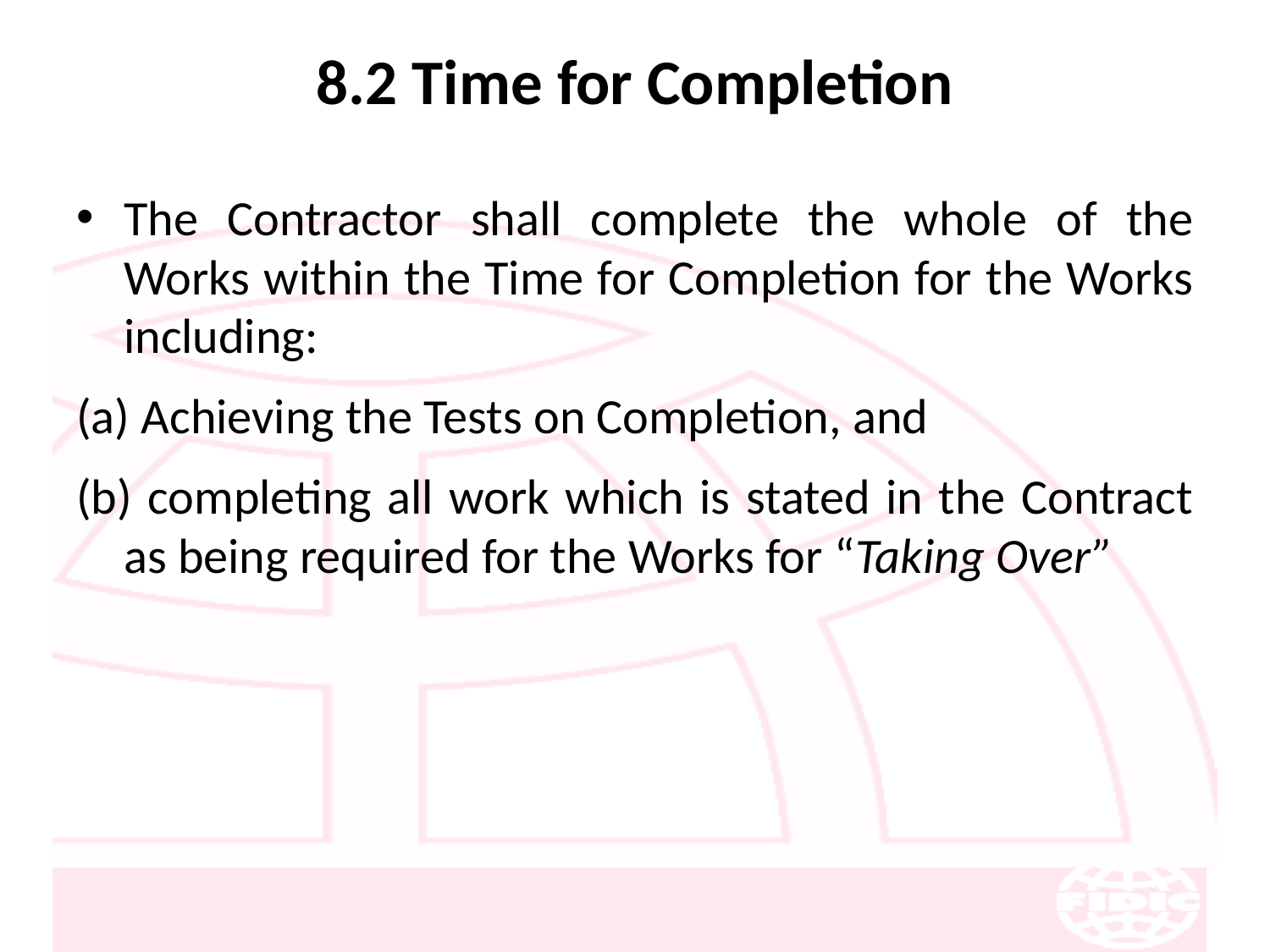

# 8.2 Time for Completion
The Contractor shall complete the whole of the Works within the Time for Completion for the Works including:
(a) Achieving the Tests on Completion, and
(b) completing all work which is stated in the Contract as being required for the Works for “Taking Over”